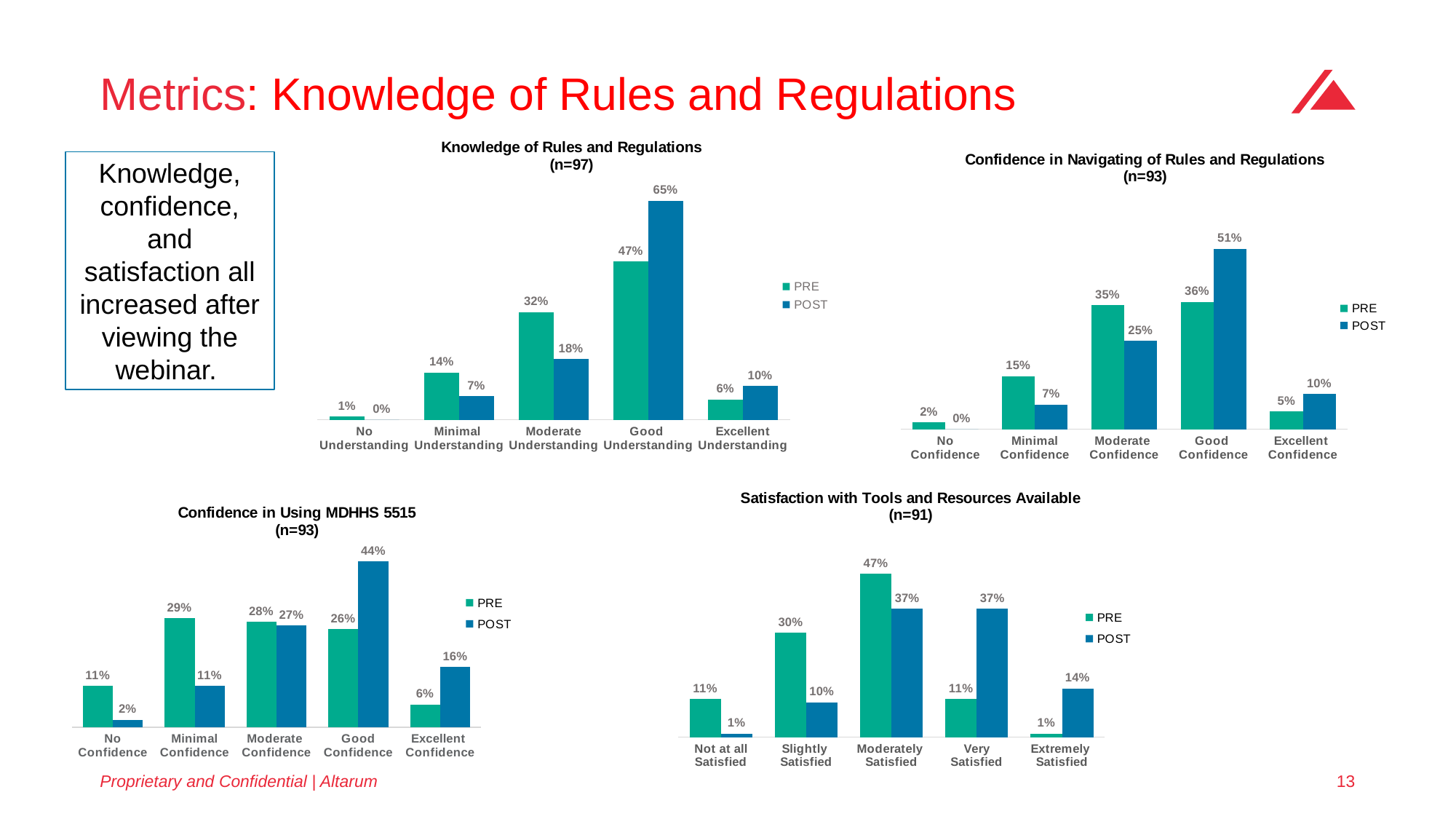

# Metrics: Knowledge of Rules and Regulations

### Chart: Knowledge of Rules and Regulations
(n=97)

| Category | PRE | POST |
|---|---|---|
| No
Understanding | 0.01 | 0.0 |
| Minimal
Understanding | 0.14 | 0.07 |
| Moderate Understanding | 0.32 | 0.18 |
| Good
Understanding | 0.47 | 0.65 |
| Excellent Understanding | 0.06 | 0.1 |

### Chart: Confidence in Navigating of Rules and Regulations
(n=93)

| Category | PRE | POST |
|---|---|---|
| No
Confidence | 0.02 | 0.0 |
| Minimal
Confidence | 0.15 | 0.07 |
| Moderate
Confidence | 0.35 | 0.25 |
| Good
Confidence | 0.36 | 0.51 |
| Excellent
Confidence | 0.05 | 0.1 |
Knowledge, confidence, and satisfaction all increased after viewing the webinar.

### Chart: Confidence in Using MDHHS 5515
(n=93)

| Category | PRE | POST |
|---|---|---|
| No
Confidence | 0.11 | 0.02 |
| Minimal
Confidence | 0.29 | 0.11 |
| Moderate
Confidence | 0.28 | 0.27 |
| Good
Confidence | 0.26 | 0.44 |
| Excellent
Confidence | 0.06 | 0.16 |

### Chart: Satisfaction with Tools and Resources Available
(n=91)

| Category | PRE | POST |
|---|---|---|
| Not at all
Satisfied | 0.11 | 0.01 |
| Slightly
Satisfied | 0.3 | 0.1 |
| Moderately
Satisfied | 0.47 | 0.37 |
| Very
Satisfied | 0.11 | 0.37 |
| Extremely
Satisfied | 0.01 | 0.14 |
Proprietary and Confidential | Altarum
13